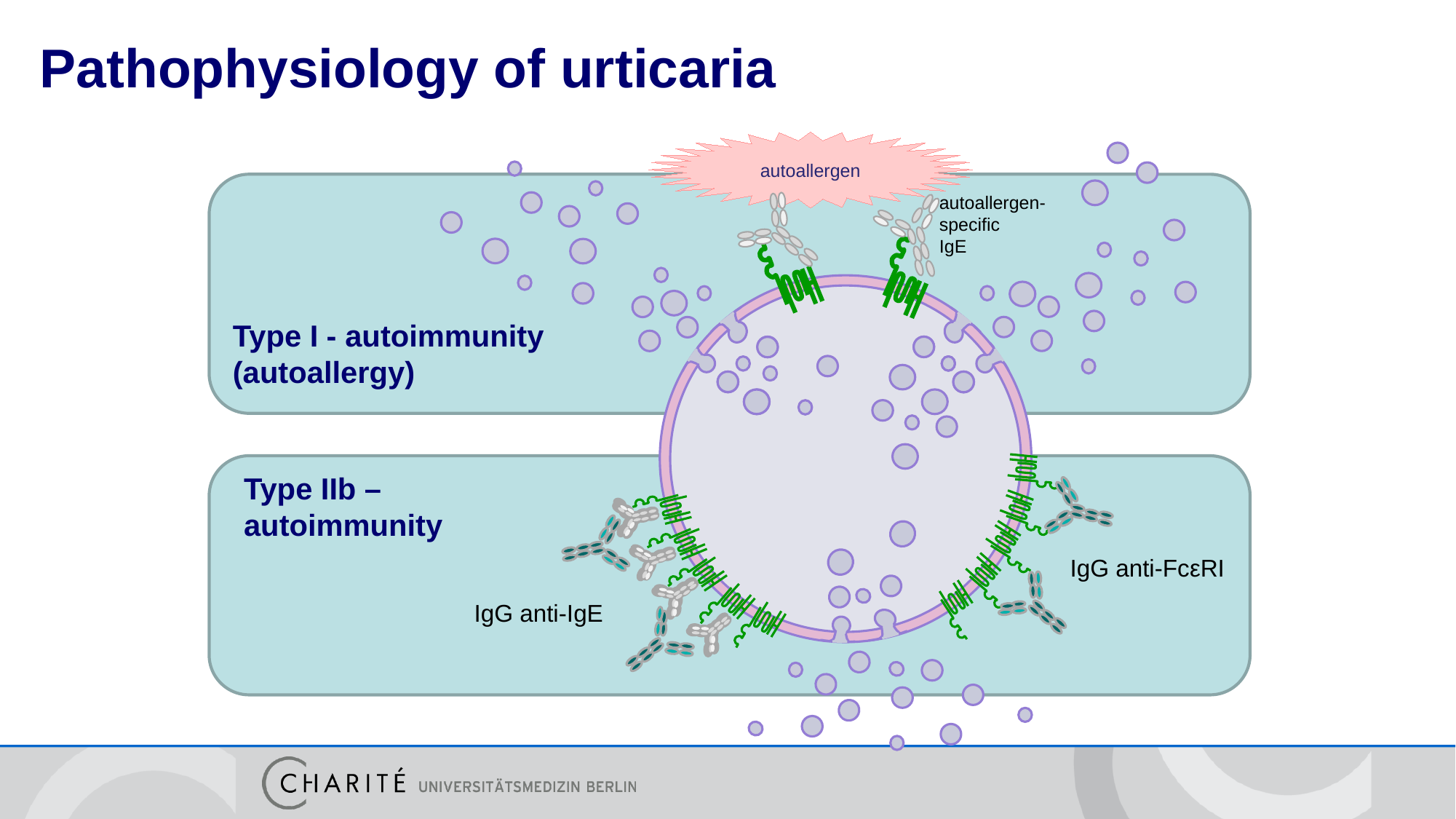

# Pathophysiology of urticaria
autoallergen

Type I - autoimmunity
(autoallergy)

autoallergen-
specific
IgE

Type IIb –
autoimmunity

IgG anti-FcεRI

IgG anti-IgE